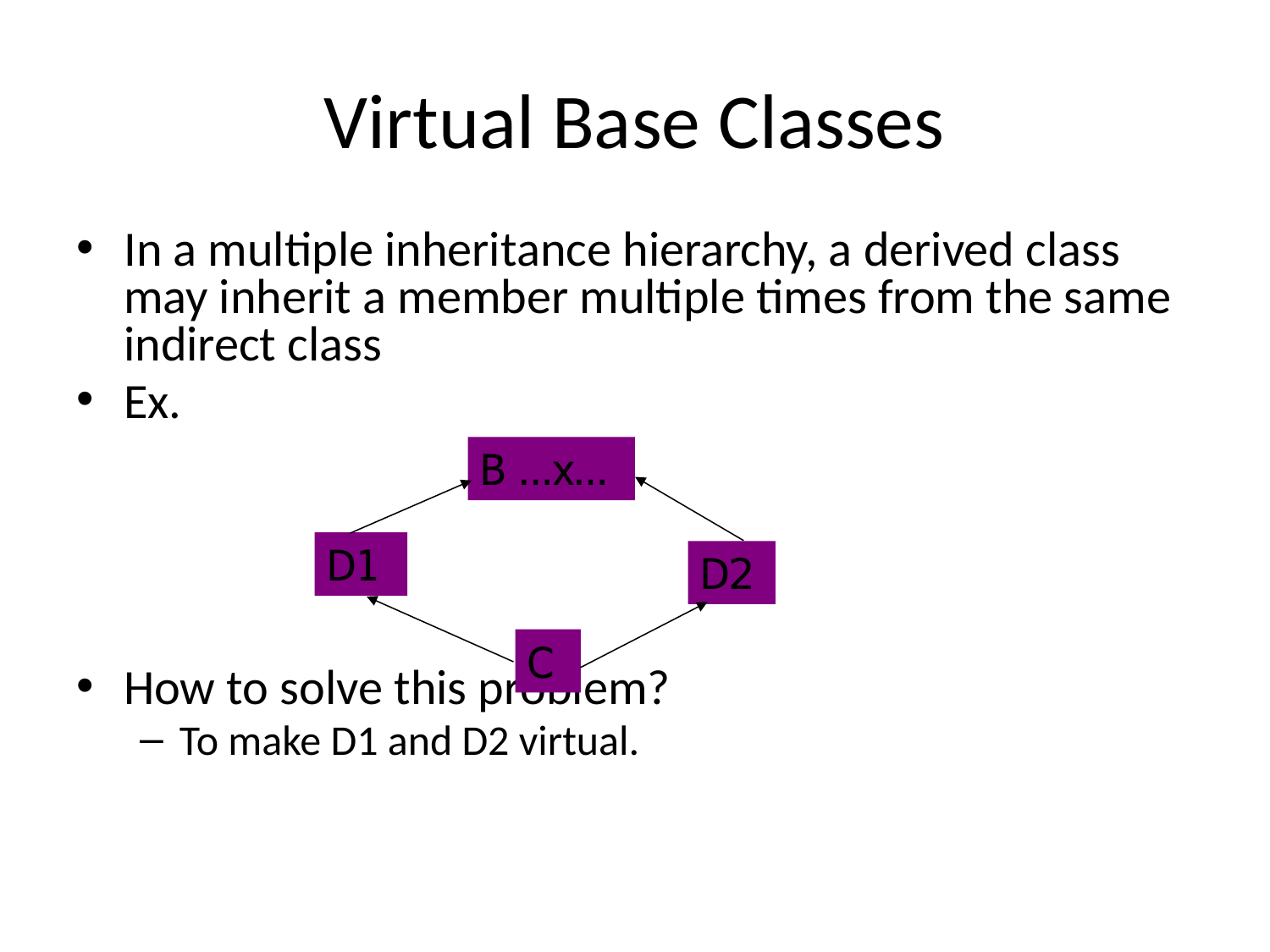

# Virtual Base Classes
In a multiple inheritance hierarchy, a derived class may inherit a member multiple times from the same indirect class
Ex.

How to solve this problem?
To make D1 and D2 virtual.
B …x…

D1
D2

C